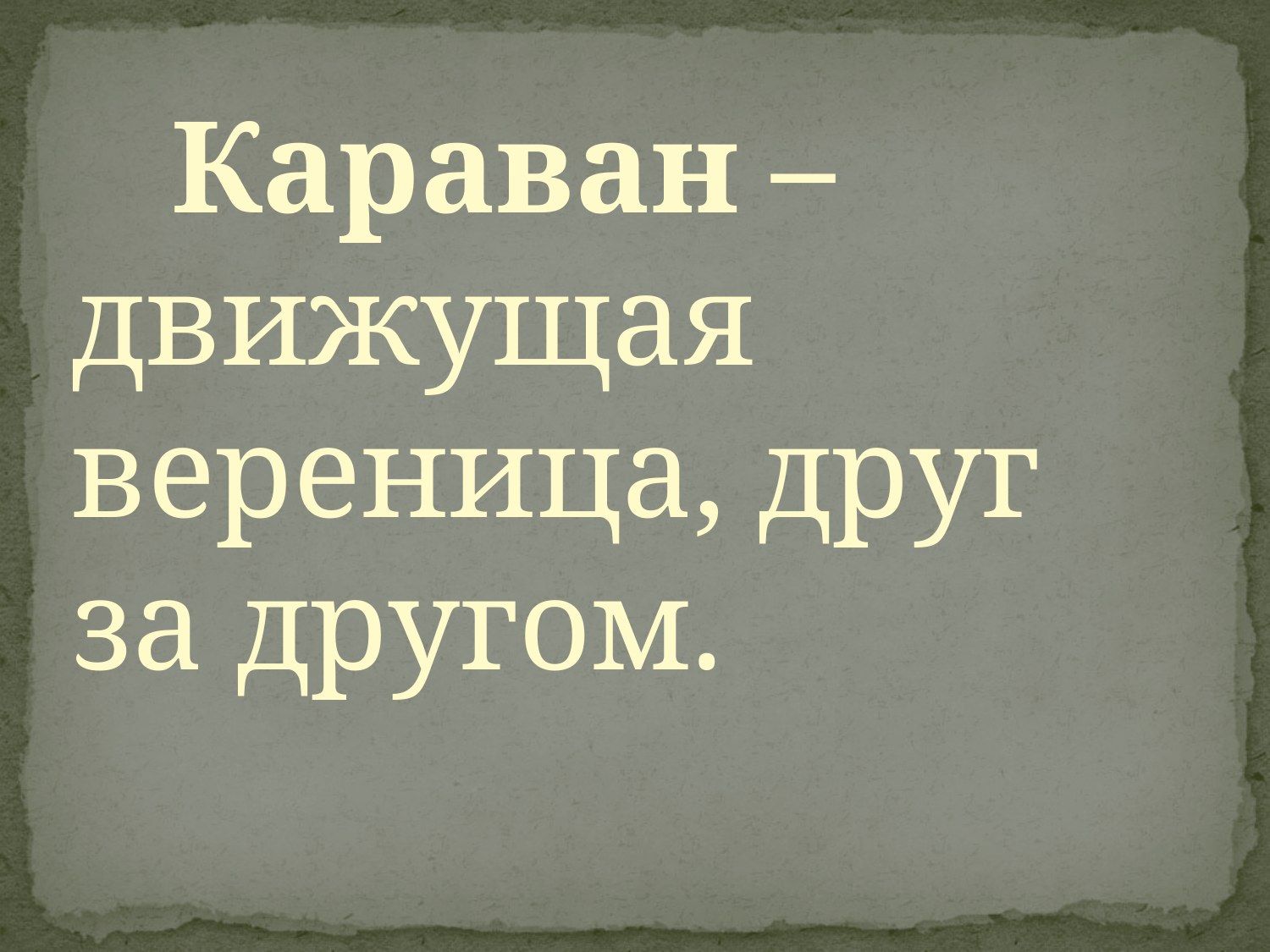

Караван – движущая вереница, друг за другом.